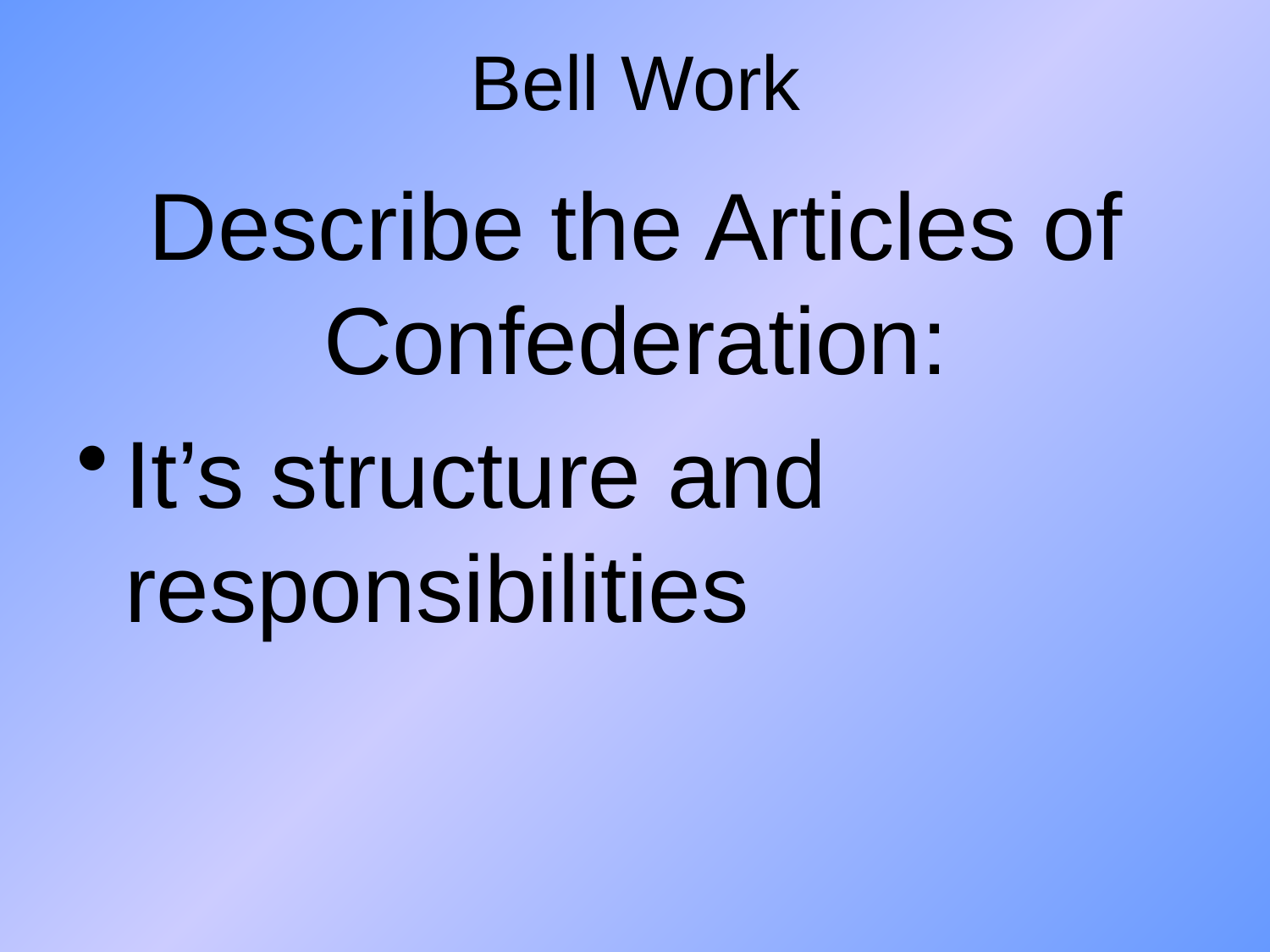

# Bell Work
Describe the Articles of Confederation:
It’s structure and responsibilities